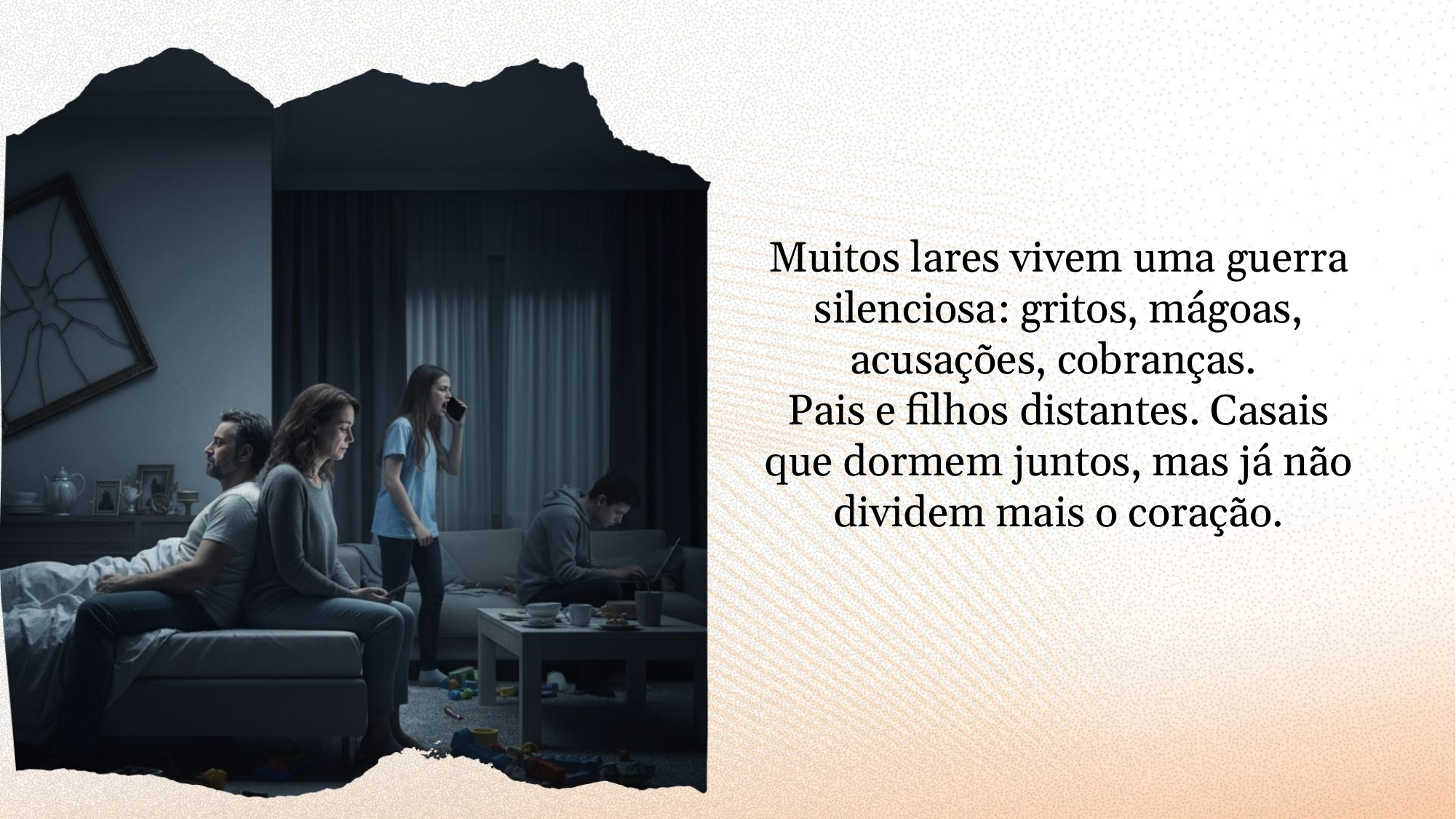

Muitos lares vivem uma guerra silenciosa: gritos, mágoas, acusações, cobranças.
Pais e filhos distantes. Casais que dormem juntos, mas já não dividem mais o coração.